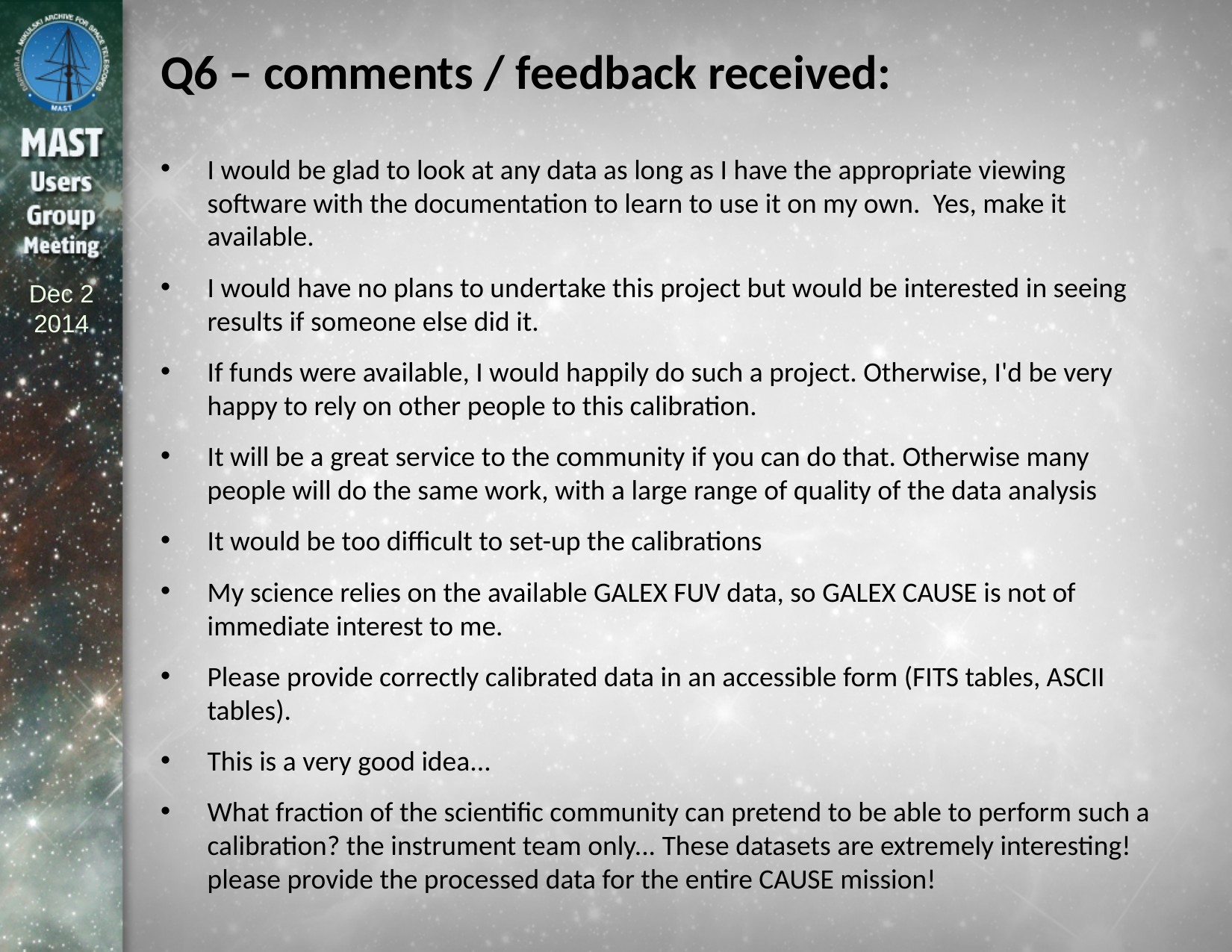

# Q6 – comments / feedback received:
I would be glad to look at any data as long as I have the appropriate viewing software with the documentation to learn to use it on my own.  Yes, make it available.
I would have no plans to undertake this project but would be interested in seeing results if someone else did it.
If funds were available, I would happily do such a project. Otherwise, I'd be very happy to rely on other people to this calibration.
It will be a great service to the community if you can do that. Otherwise many people will do the same work, with a large range of quality of the data analysis
It would be too difficult to set-up the calibrations
My science relies on the available GALEX FUV data, so GALEX CAUSE is not of immediate interest to me.
Please provide correctly calibrated data in an accessible form (FITS tables, ASCII tables).
This is a very good idea...
What fraction of the scientific community can pretend to be able to perform such a calibration? the instrument team only... These datasets are extremely interesting! please provide the processed data for the entire CAUSE mission!